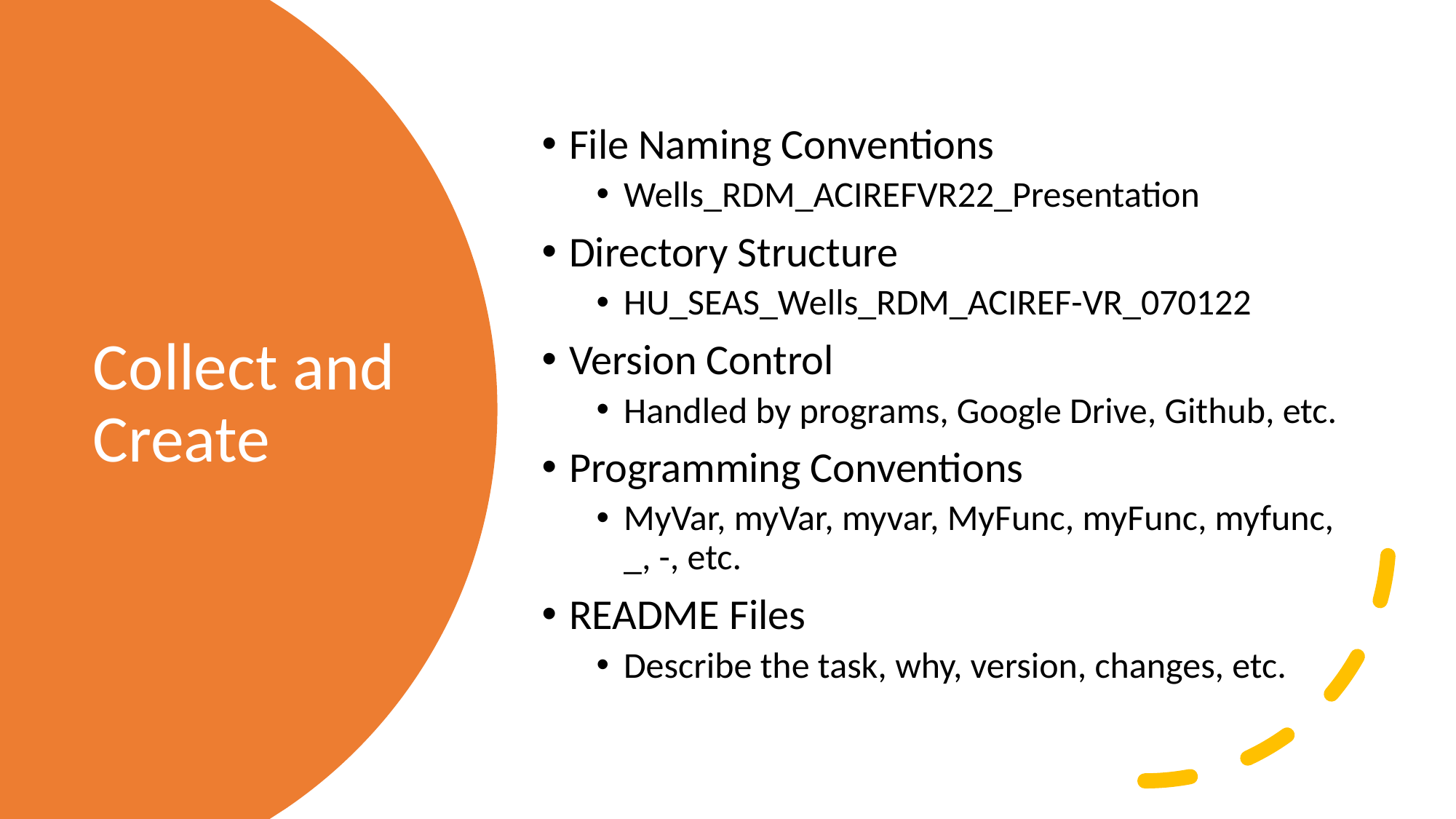

File Naming Conventions
Wells_RDM_ACIREFVR22_Presentation
Directory Structure
HU_SEAS_Wells_RDM_ACIREF-VR_070122
Version Control
Handled by programs, Google Drive, Github, etc.
Programming Conventions
MyVar, myVar, myvar, MyFunc, myFunc, myfunc, _, -, etc.
README Files
Describe the task, why, version, changes, etc.
# Collect and Create